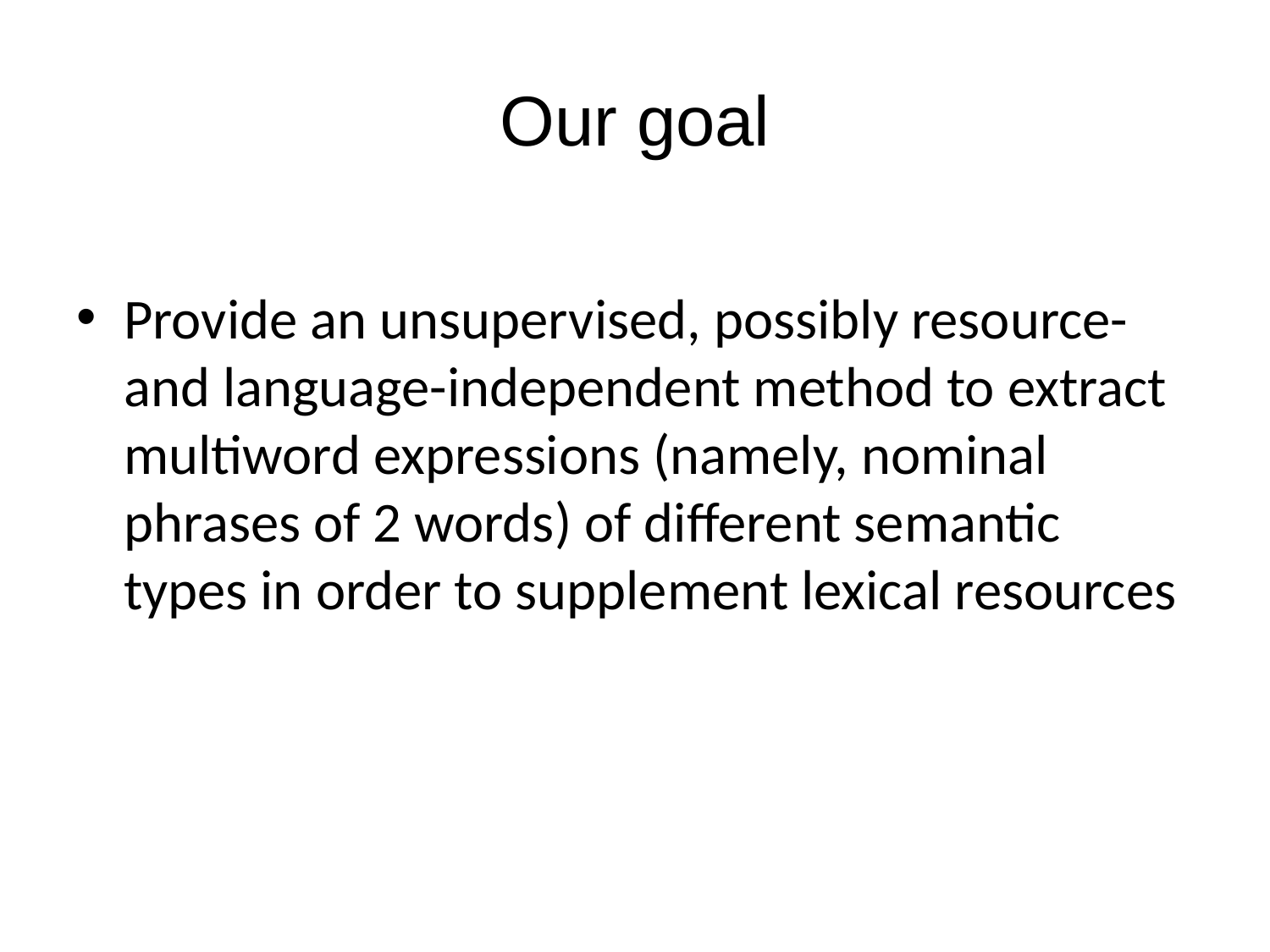

# Our goal
Provide an unsupervised, possibly resource- and language-independent method to extract multiword expressions (namely, nominal phrases of 2 words) of different semantic types in order to supplement lexical resources